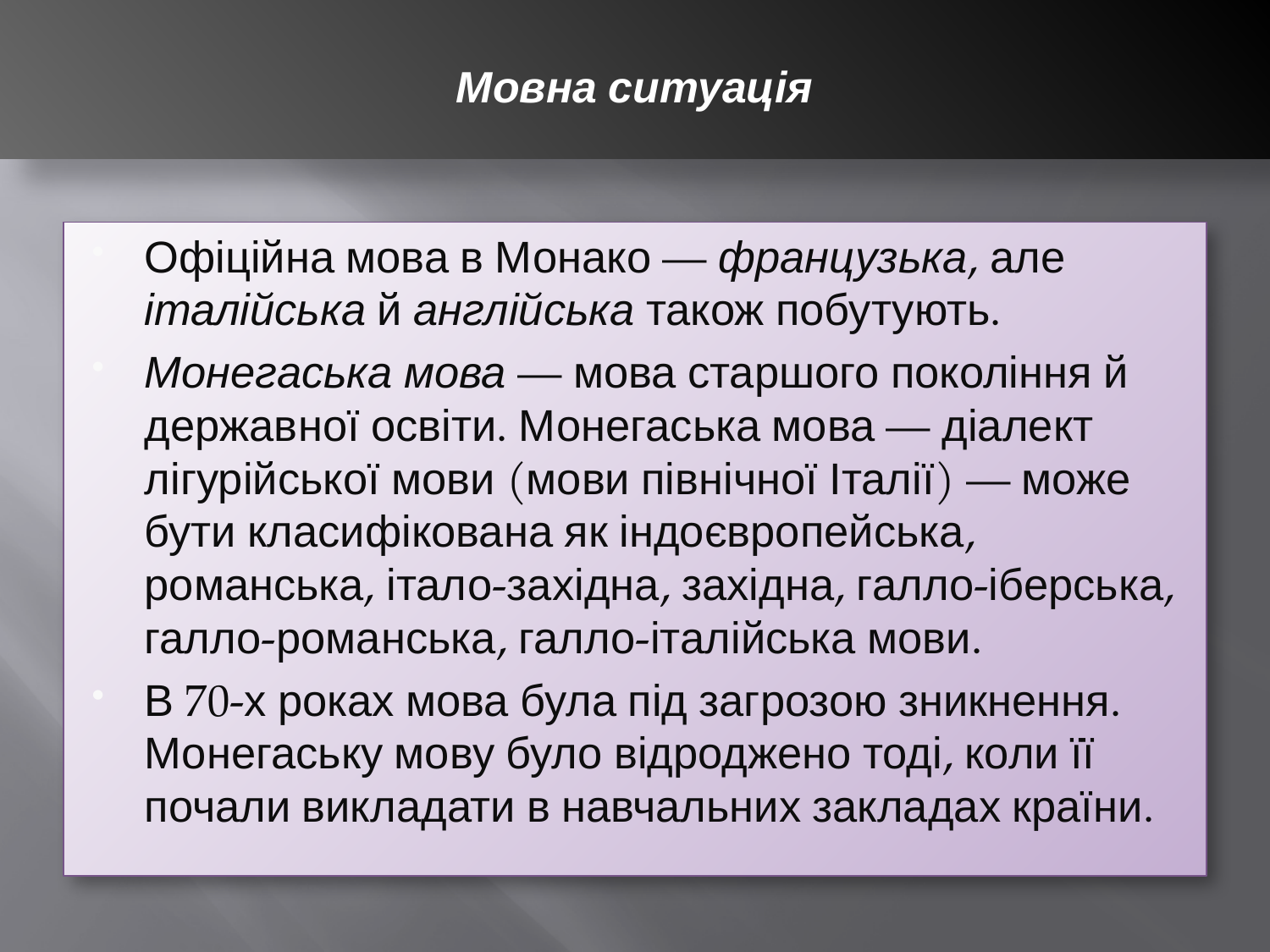

# Мовна ситуація
Офіційна мова в Монако — французька, але італійська й англійська також побутують.
Монегаська мова — мова старшого покоління й державної освіти. Монегаська мова — діалект лігурійської мови (мови північної Італії) — може бути класифікована як індоєвропейська, романська, італо-західна, західна, галло-іберська, галло-романська, галло-італійська мови.
В 70-х роках мова була під загрозою зникнення. Монегаську мову було відроджено тоді, коли її почали викладати в навчальних закладах країни.